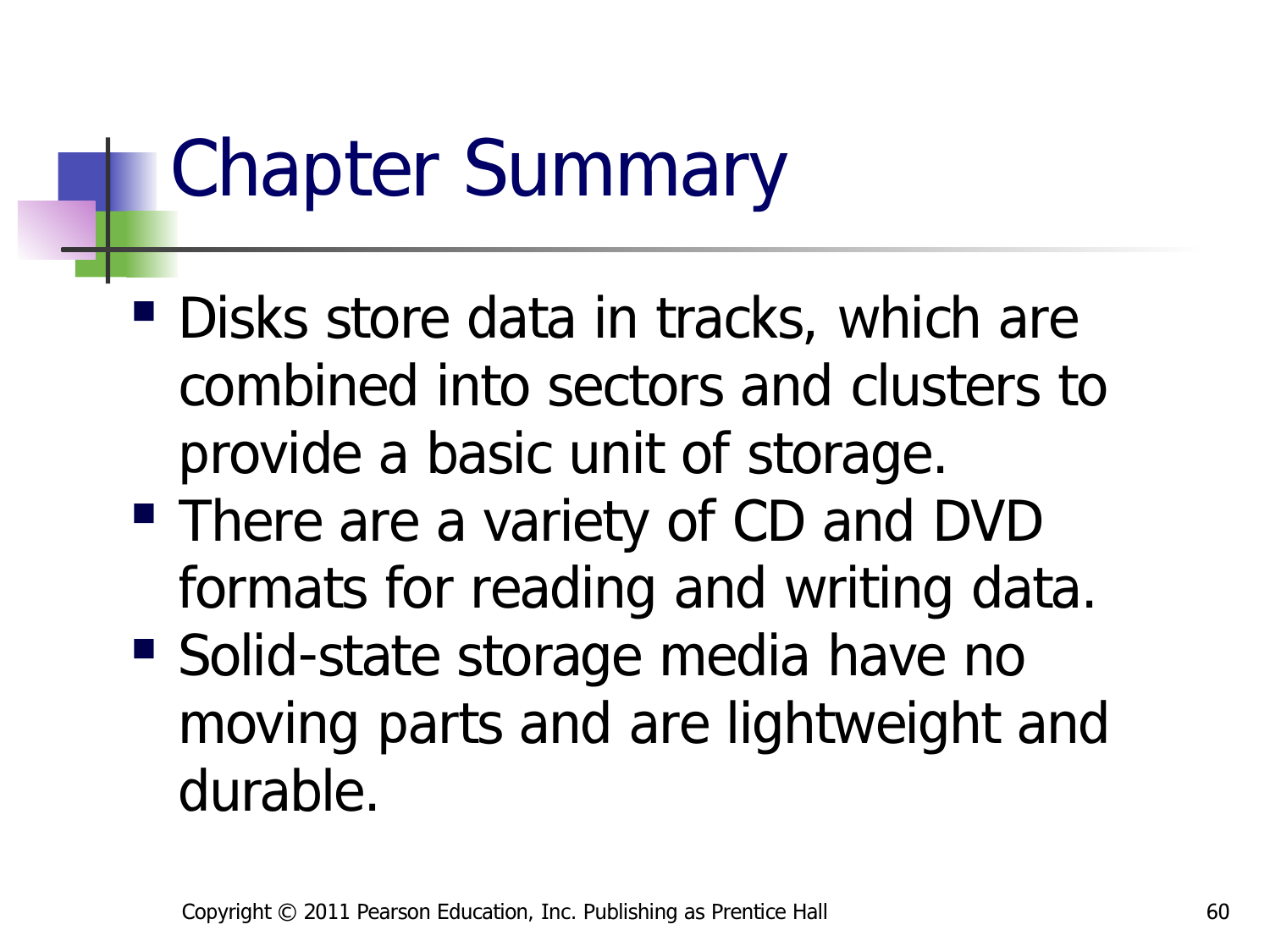

# Chapter Summary
Disks store data in tracks, which are combined into sectors and clusters to provide a basic unit of storage.
There are a variety of CD and DVD formats for reading and writing data.
Solid-state storage media have no moving parts and are lightweight and durable.
Copyright © 2011 Pearson Education, Inc. Publishing as Prentice Hall
60